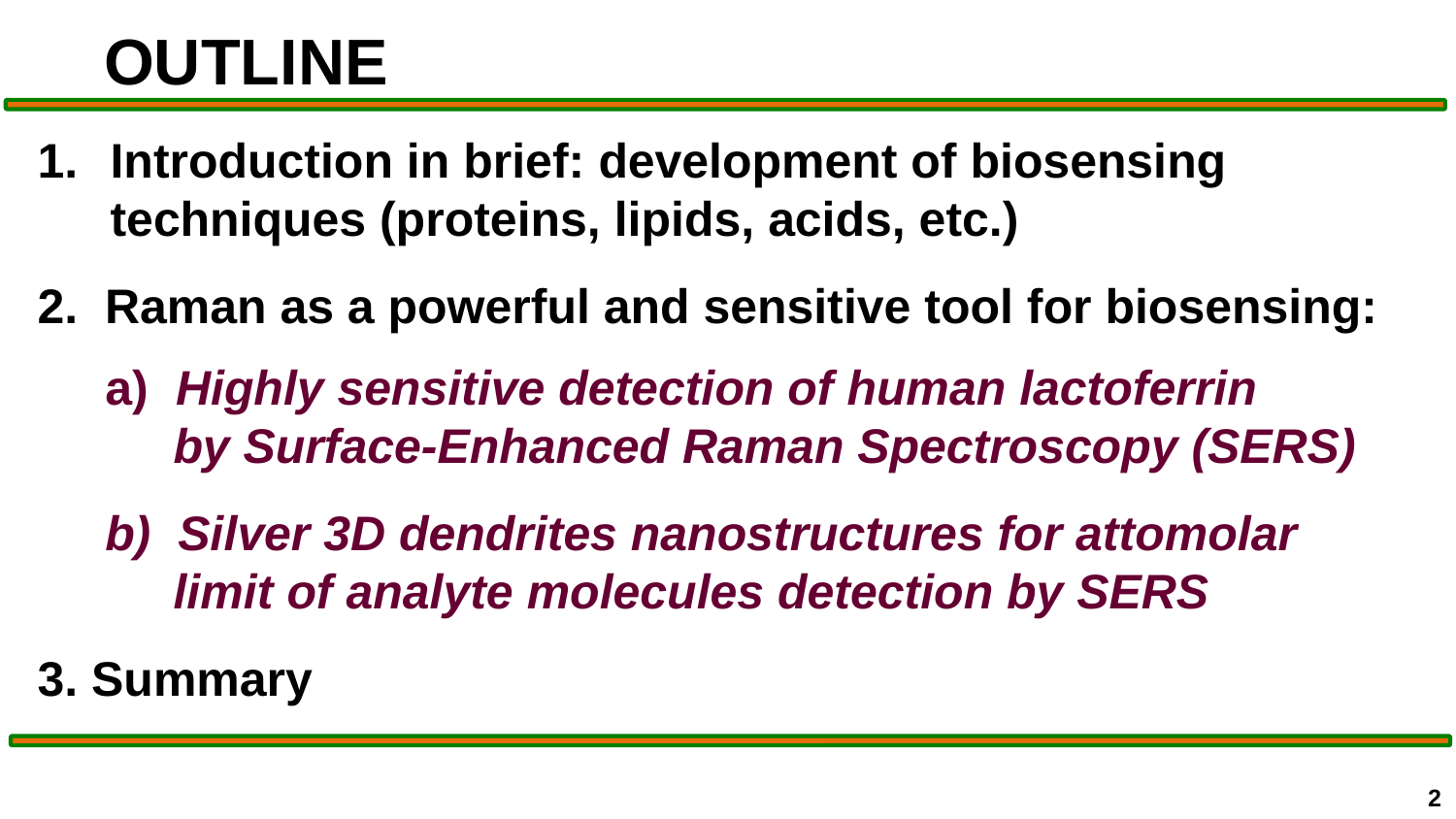

OUTLINE

Introduction in brief: development of biosensing techniques (proteins, lipids, acids, etc.)

2.  Raman as a powerful and sensitive tool for biosensing:

     a)  Highly sensitive detection of human lactoferrin
          by Surface-Enhanced Raman Spectroscopy (SERS)

     b)  Silver 3D dendrites nanostructures for attomolar
          limit of analyte molecules detection by SERS

3. Summary

2
2